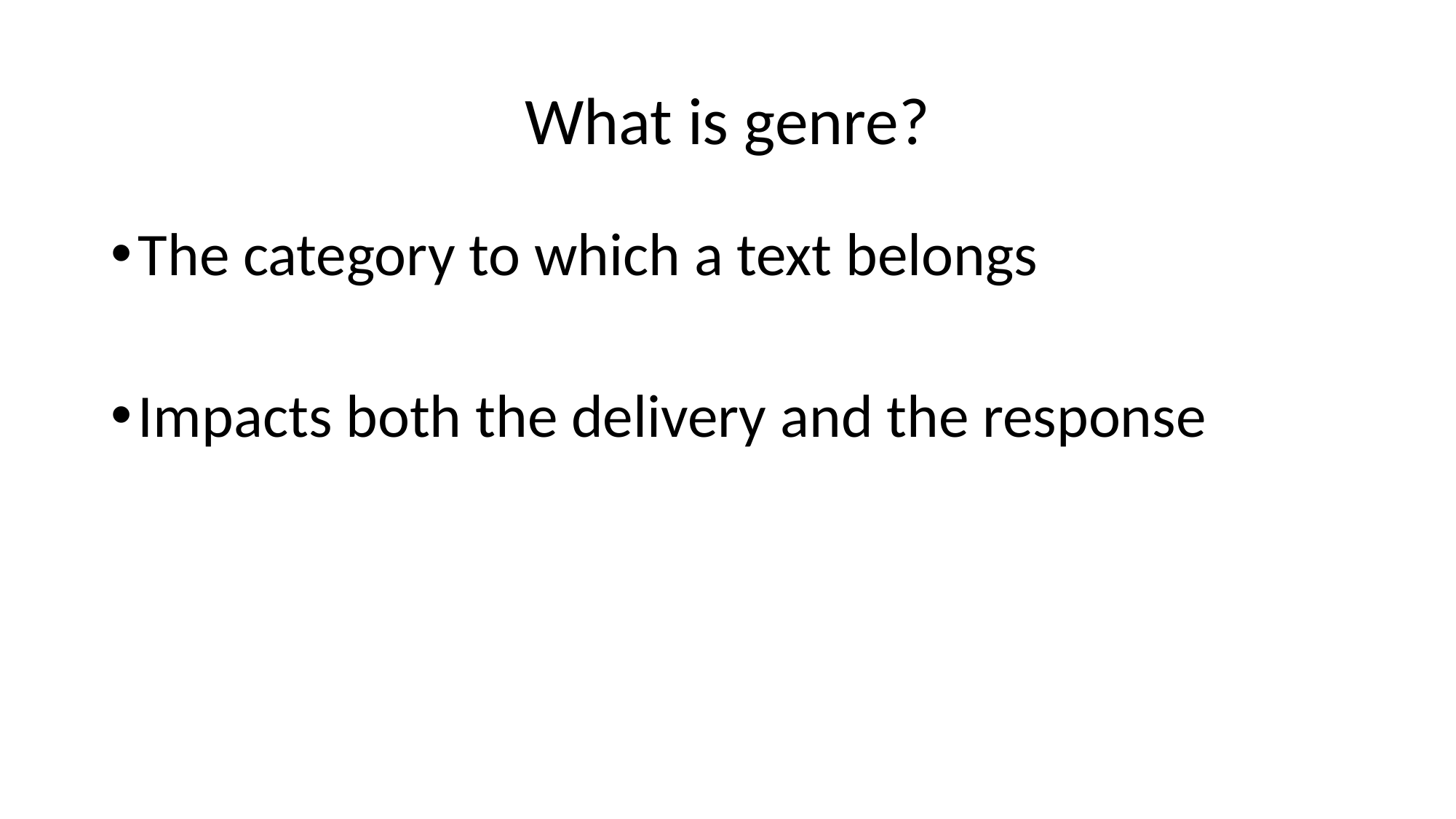

# What is genre?
The category to which a text belongs

Impacts both the delivery and the response